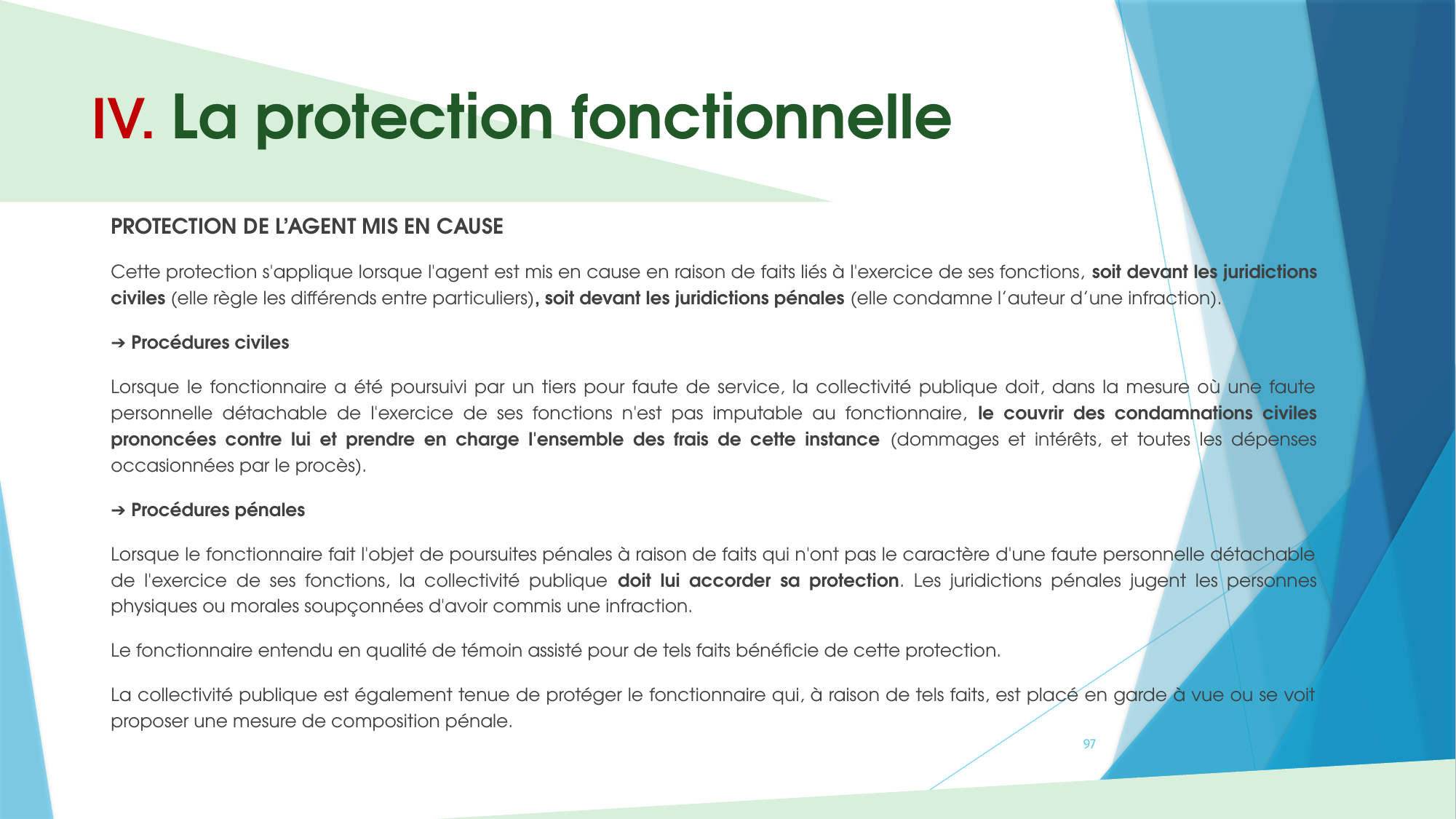

# IV. La protection fonctionnelle
PROTECTION DE L’AGENT MIS EN CAUSE
Cette protection s'applique lorsque l'agent est mis en cause en raison de faits liés à l'exercice de ses fonctions, soit devant les juridictions civiles (elle règle les différends entre particuliers), soit devant les juridictions pénales (elle condamne l’auteur d’une infraction).
➔ Procédures civiles
Lorsque le fonctionnaire a été poursuivi par un tiers pour faute de service, la collectivité publique doit, dans la mesure où une faute personnelle détachable de l'exercice de ses fonctions n'est pas imputable au fonctionnaire, le couvrir des condamnations civiles prononcées contre lui et prendre en charge l'ensemble des frais de cette instance (dommages et intérêts, et toutes les dépenses occasionnées par le procès).
➔ Procédures pénales
Lorsque le fonctionnaire fait l'objet de poursuites pénales à raison de faits qui n'ont pas le caractère d'une faute personnelle détachable de l'exercice de ses fonctions, la collectivité publique doit lui accorder sa protection. Les juridictions pénales jugent les personnes physiques ou morales soupçonnées d'avoir commis une infraction.
Le fonctionnaire entendu en qualité de témoin assisté pour de tels faits bénéficie de cette protection.
La collectivité publique est également tenue de protéger le fonctionnaire qui, à raison de tels faits, est placé en garde à vue ou se voit proposer une mesure de composition pénale.

97